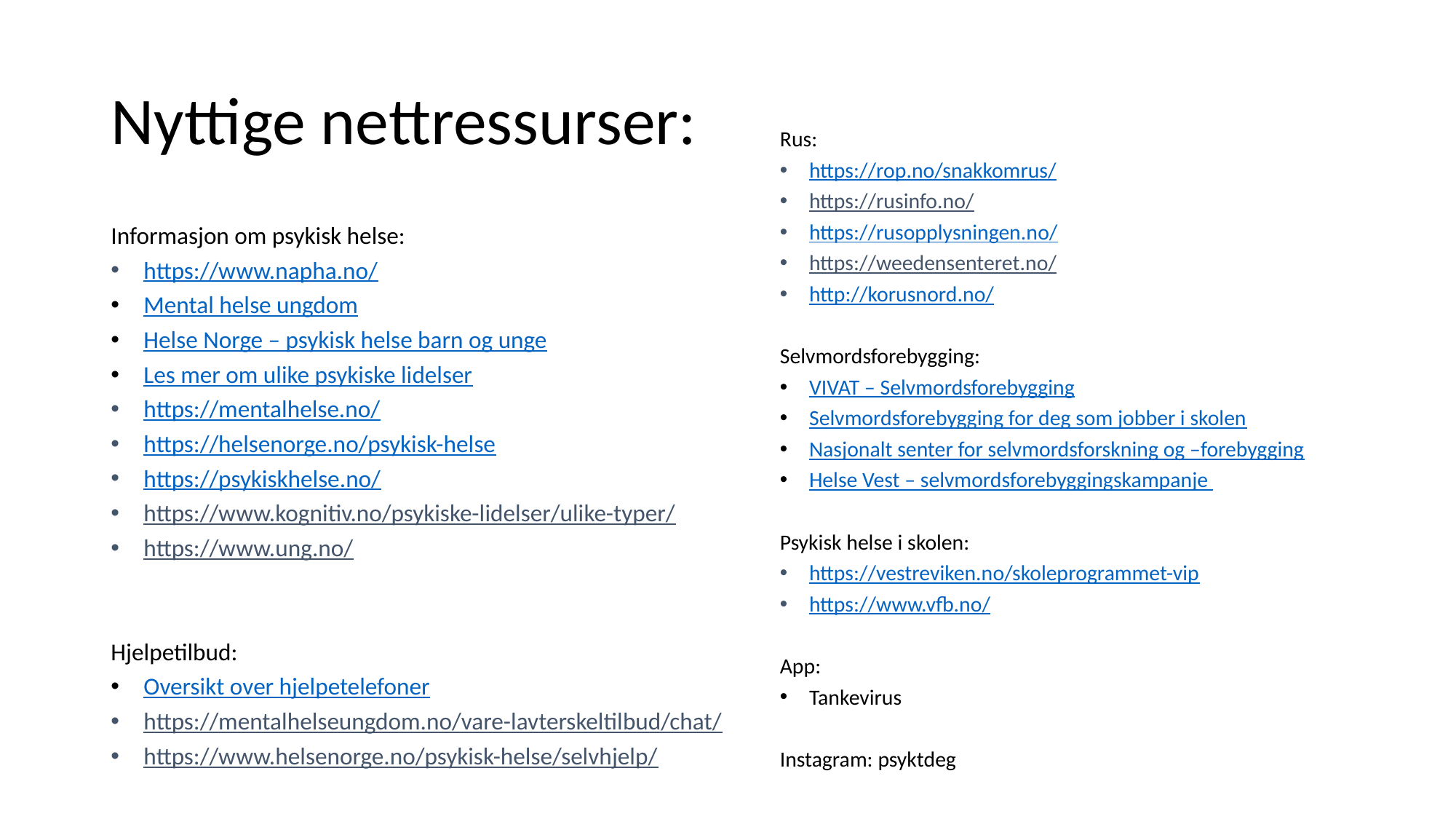

# Nyttige nettressurser:
Rus:
https://rop.no/snakkomrus/
https://rusinfo.no/
https://rusopplysningen.no/
https://weedensenteret.no/
http://korusnord.no/

Selvmordsforebygging:
VIVAT – Selvmordsforebygging
Selvmordsforebygging for deg som jobber i skolen
Nasjonalt senter for selvmordsforskning og –forebygging
Helse Vest – selvmordsforebyggingskampanje

Psykisk helse i skolen:
https://vestreviken.no/skoleprogrammet-vip
https://www.vfb.no/

App:
Tankevirus

Instagram: psyktdeg

Informasjon om psykisk helse:
https://www.napha.no/
Mental helse ungdom
Helse Norge – psykisk helse barn og unge
Les mer om ulike psykiske lidelser
https://mentalhelse.no/
https://helsenorge.no/psykisk-helse
https://psykiskhelse.no/
https://www.kognitiv.no/psykiske-lidelser/ulike-typer/
https://www.ung.no/

Hjelpetilbud:
Oversikt over hjelpetelefoner
https://mentalhelseungdom.no/vare-lavterskeltilbud/chat/
https://www.helsenorge.no/psykisk-helse/selvhjelp/